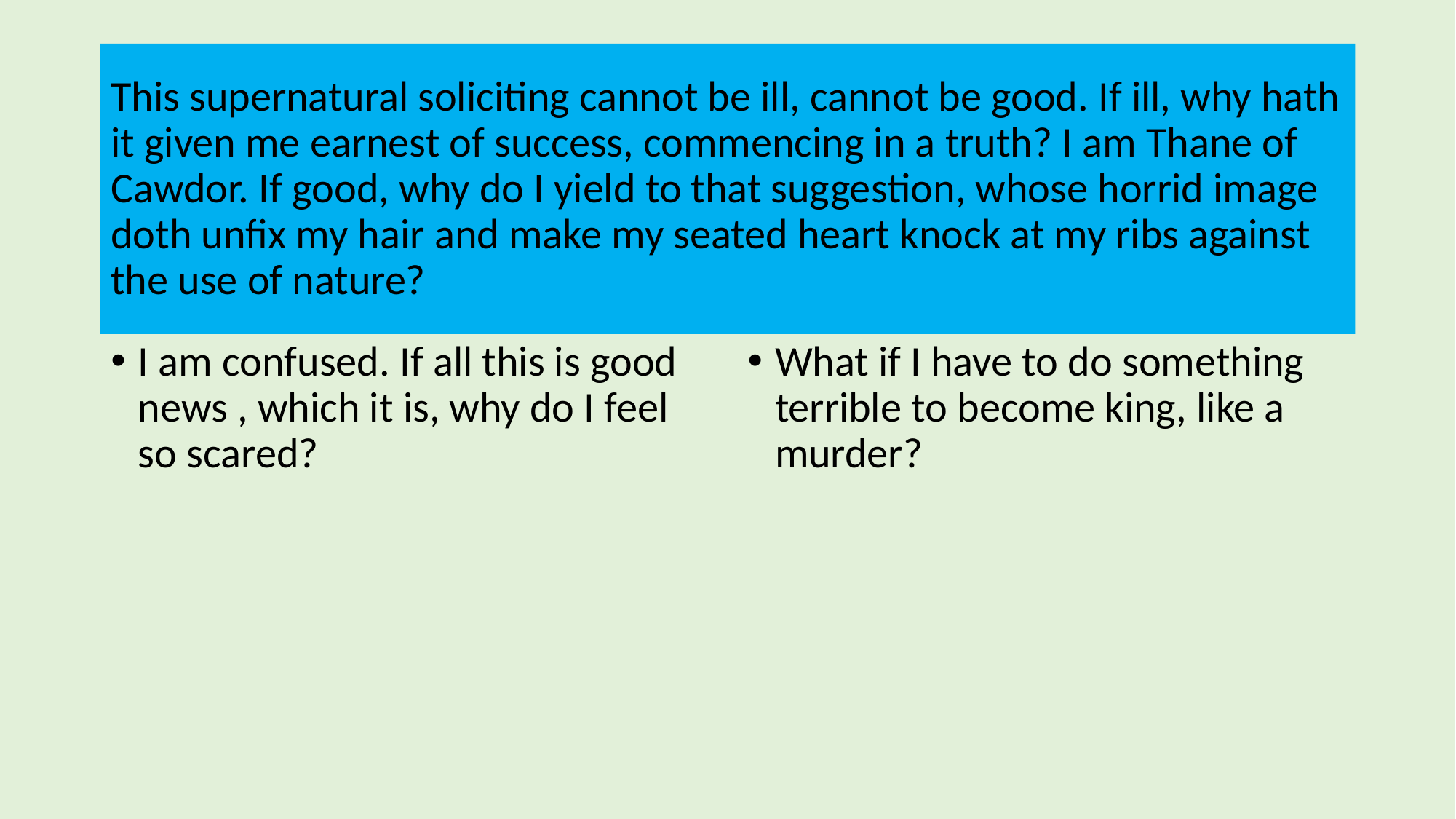

# This supernatural soliciting cannot be ill, cannot be good. If ill, why hath it given me earnest of success, commencing in a truth? I am Thane of Cawdor. If good, why do I yield to that suggestion, whose horrid image doth unfix my hair and make my seated heart knock at my ribs against the use of nature?
I am confused. If all this is good news , which it is, why do I feel so scared?

What if I have to do something terrible to become king, like a murder?